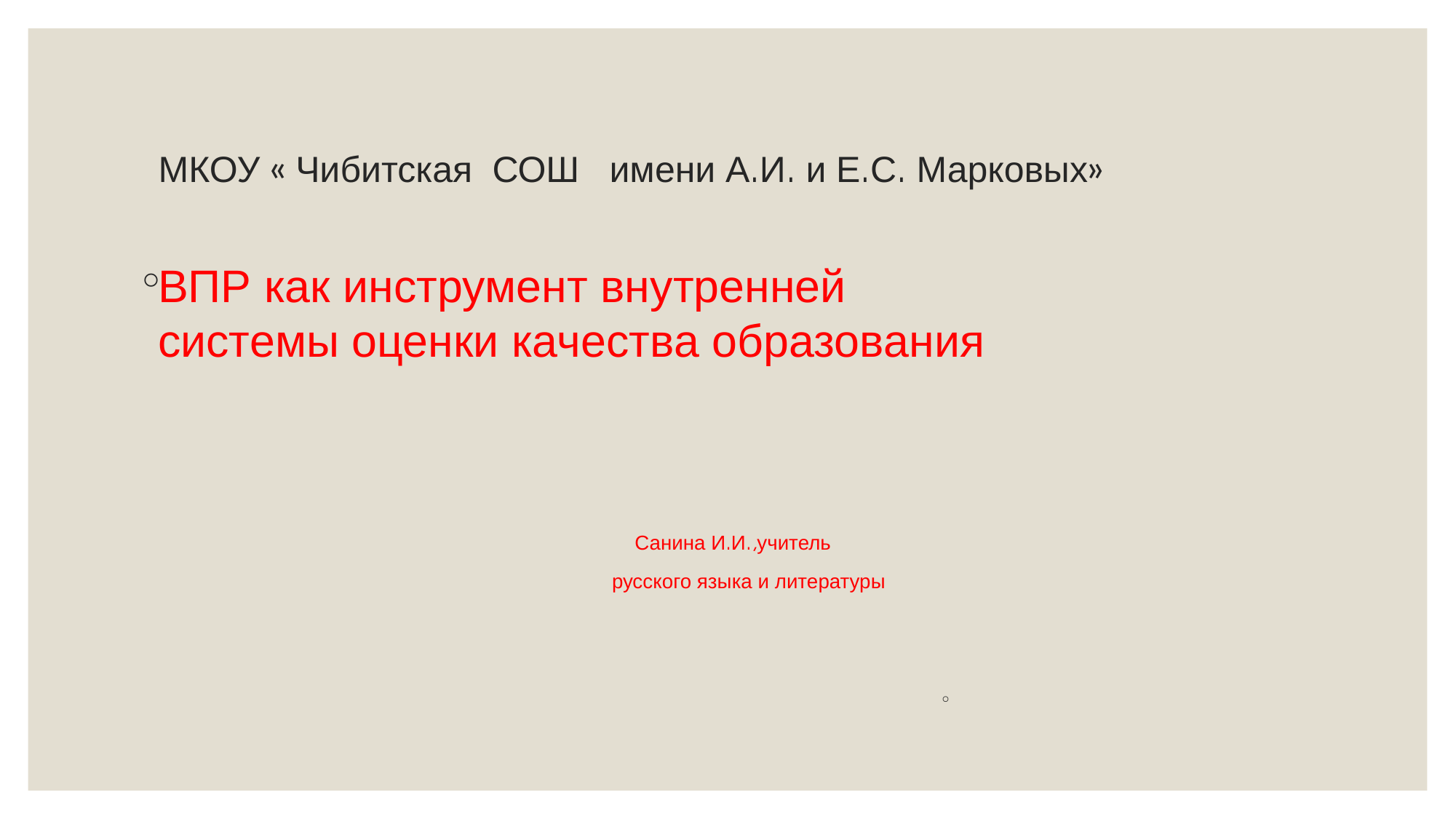

# МКОУ « Чибитская  СОШ   имени А.И. и Е.С. Марковых»
ВПР как инструмент внутренней
системы оценки качества образования

                                       Санина И.И.,учитель
                                                                                    русского языка и литературы